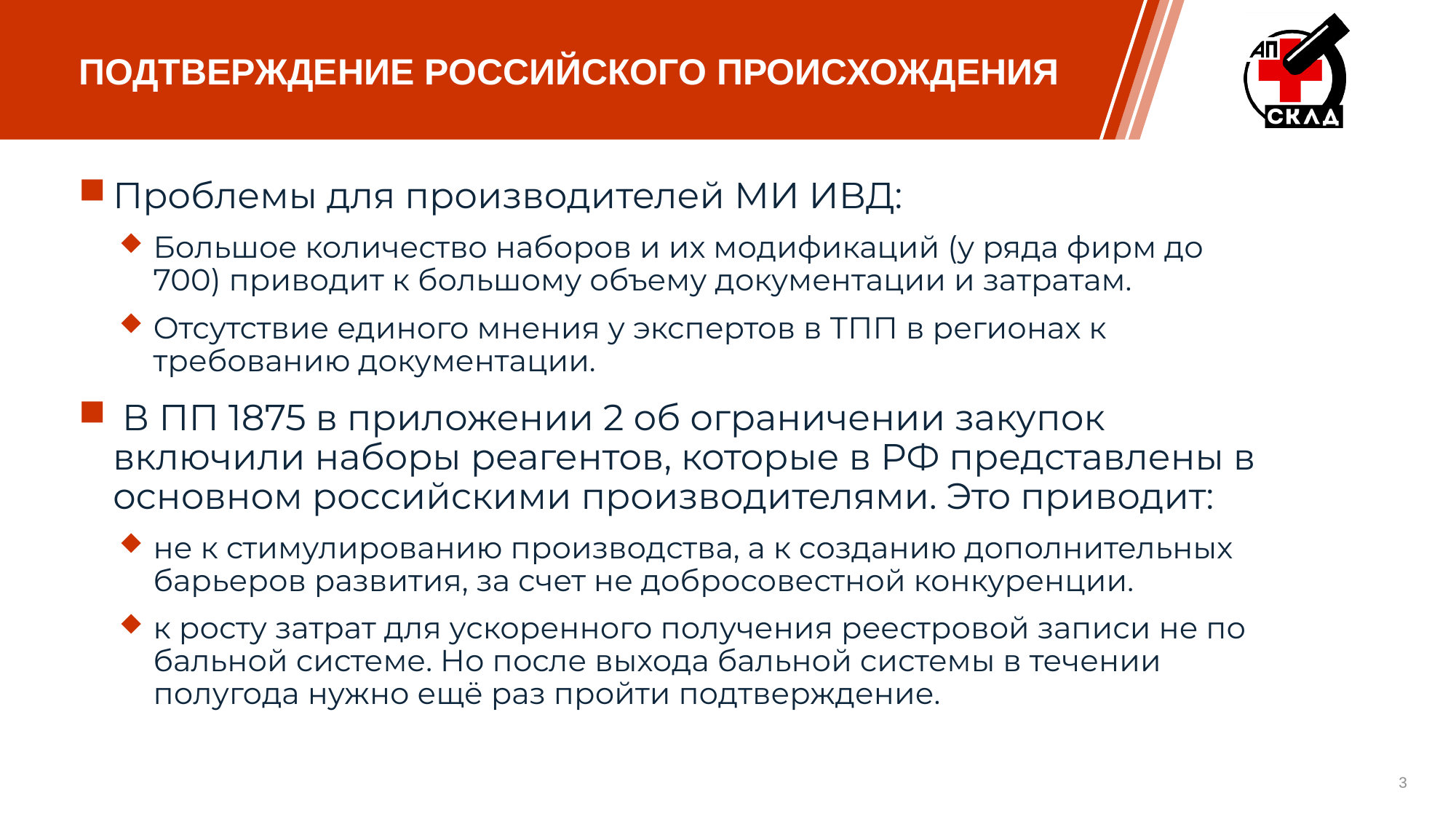

Подтверждение российского происхождения
Проблемы для производителей МИ ИВД:
Большое количество наборов и их модификаций (у ряда фирм до 700) приводит к большому объему документации и затратам.
Отсутствие единого мнения у экспертов в ТПП в регионах к требованию документации.
 В ПП 1875 в приложении 2 об ограничении закупок включили наборы реагентов, которые в РФ представлены в основном российскими производителями. Это приводит:
не к стимулированию производства, а к созданию дополнительных барьеров развития, за счет не добросовестной конкуренции.
к росту затрат для ускоренного получения реестровой записи не по бальной системе. Но после выхода бальной системы в течении полугода нужно ещё раз пройти подтверждение.
3